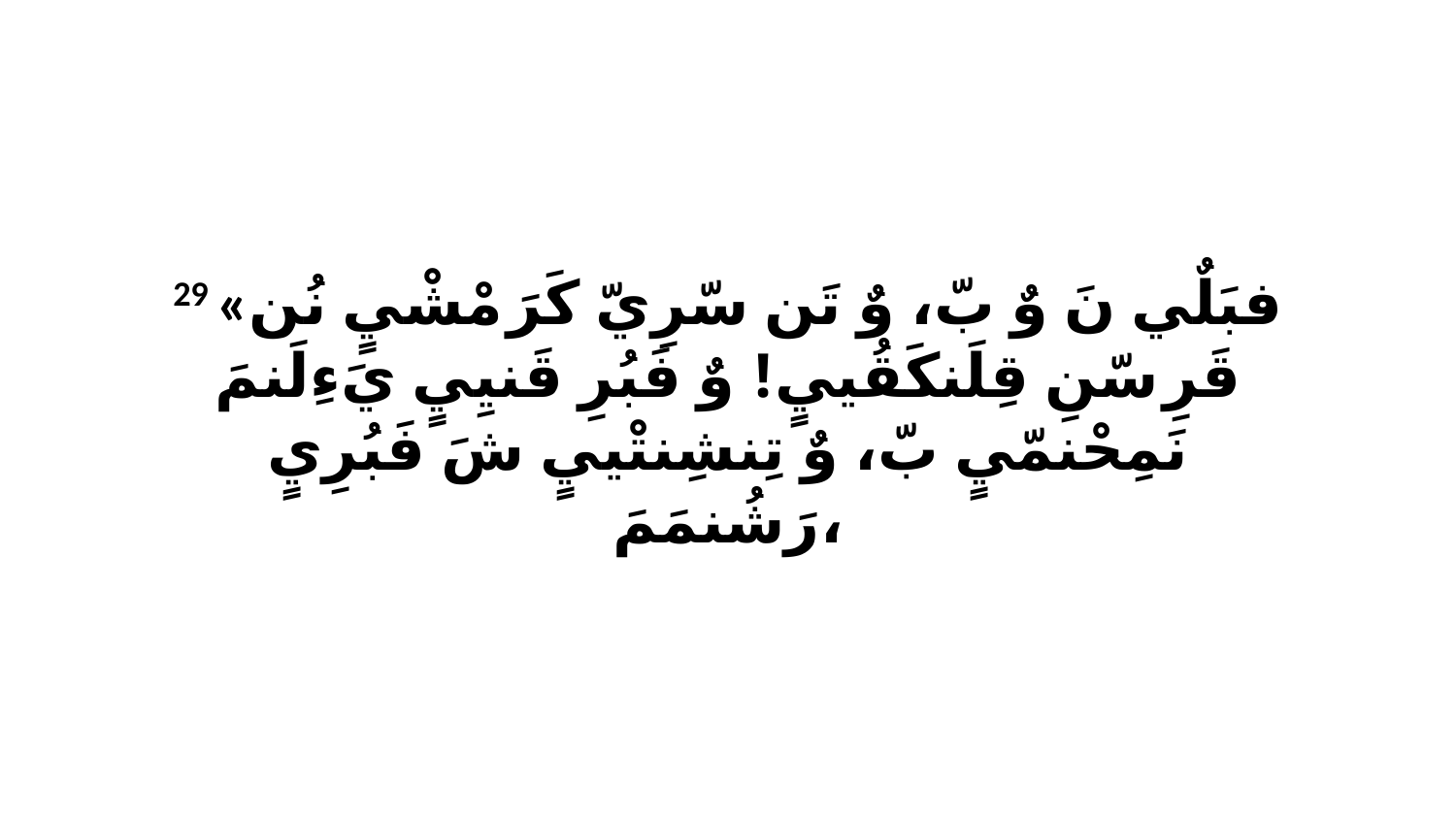

29 «فبَلٌي نَ وٌ بّ، وٌ تَن سّرِيّ كَرَ مْشْيٍ نُن قَرِ سّنِ قِلَنكَقُييٍ! وٌ فَبُرِ قَنيِيٍ يَءِلَنمَ نَمِحْنمّيٍ بّ، وٌ تِنشِنتْييٍ شَ فَبُرِيٍ رَشُنمَمَ،